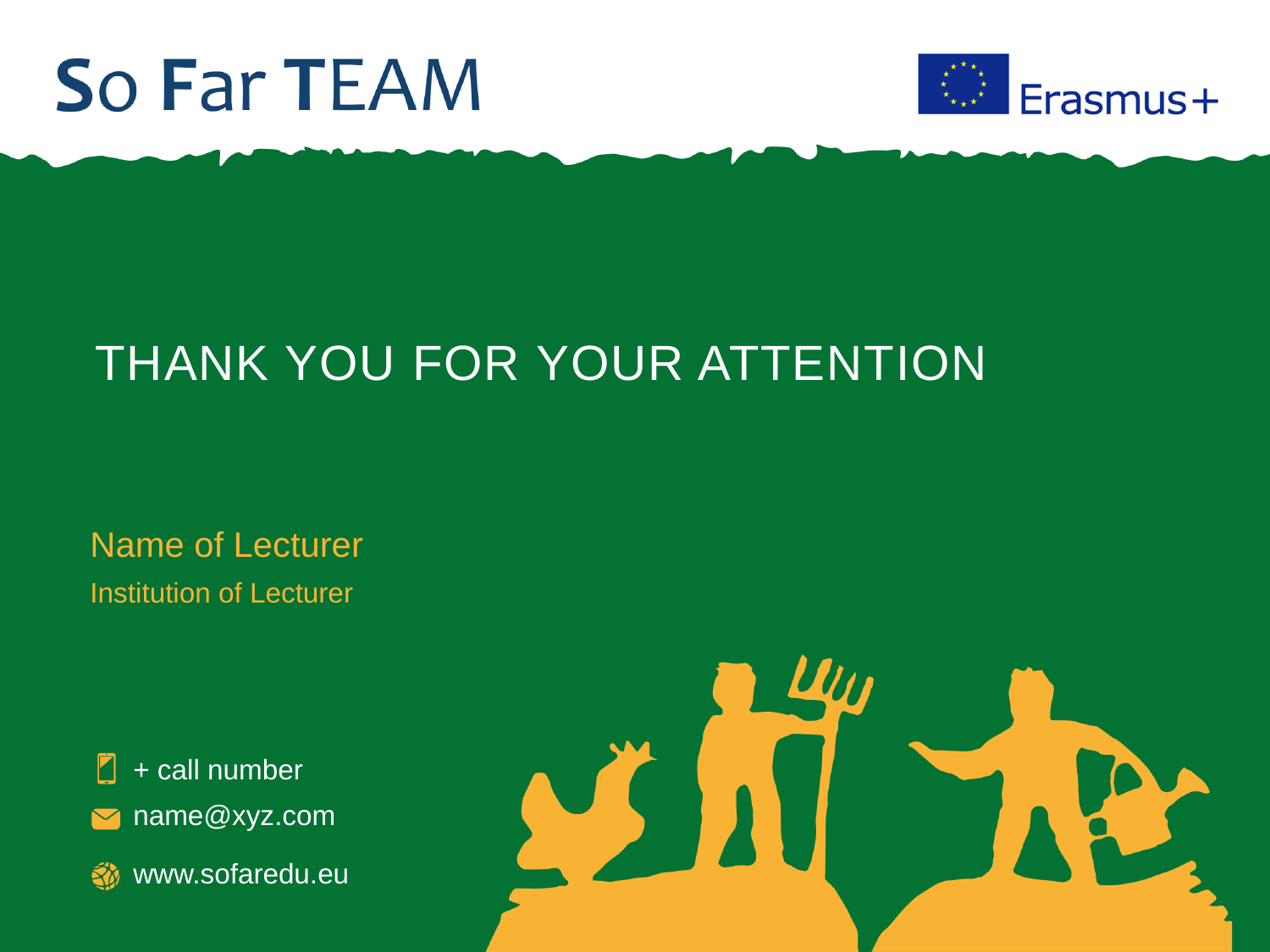

# THANK YOU FOR YOUR ATTENTION
Name of Lecturer
Institution of Lecturer
+ call number
name@xyz.com